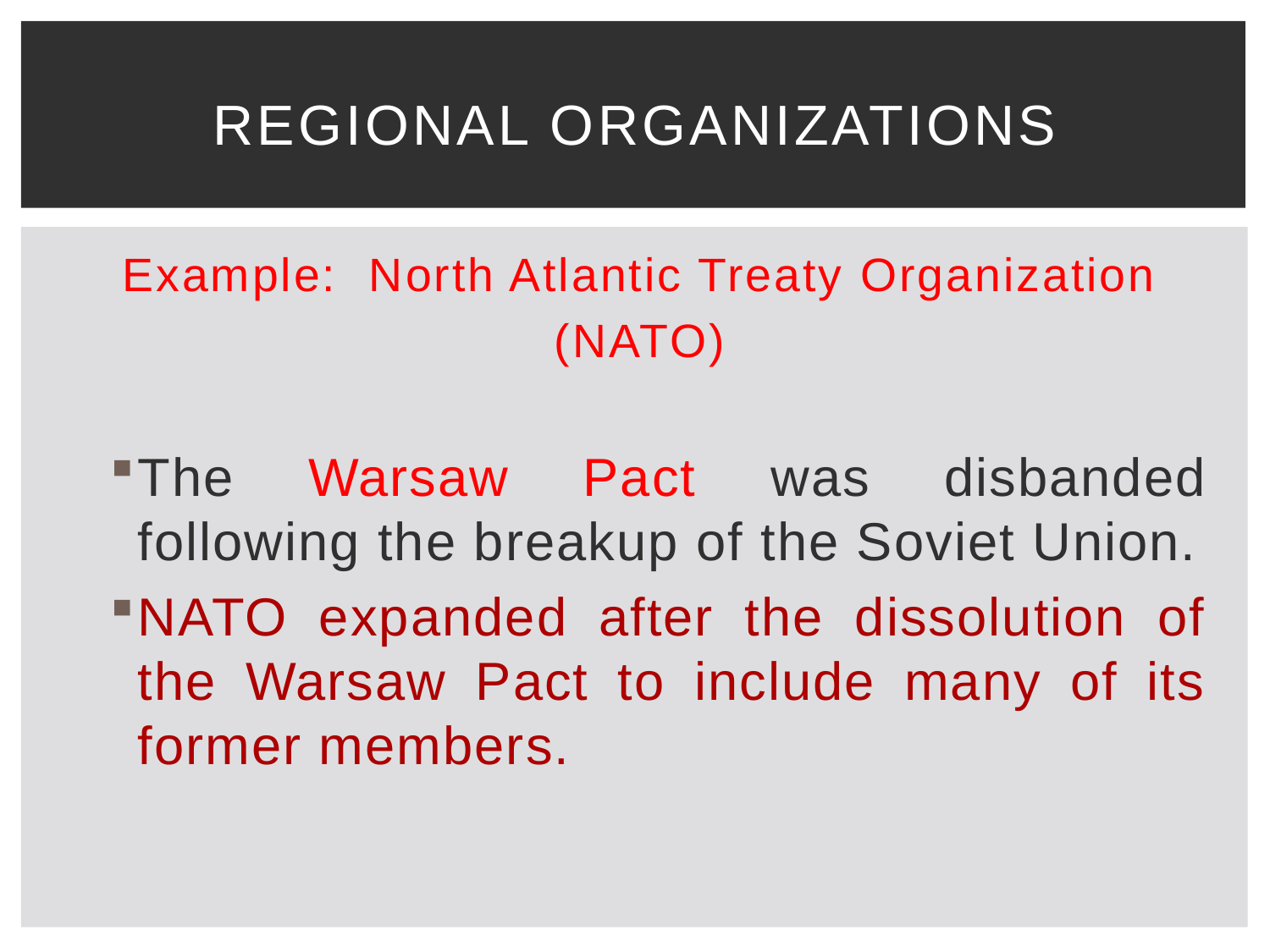

# Regional organizations
Example:  North Atlantic Treaty Organization
(NATO)

The Warsaw Pact was disbanded following the breakup of the Soviet Union.
NATO expanded after the dissolution of the Warsaw Pact to include many of its former members.